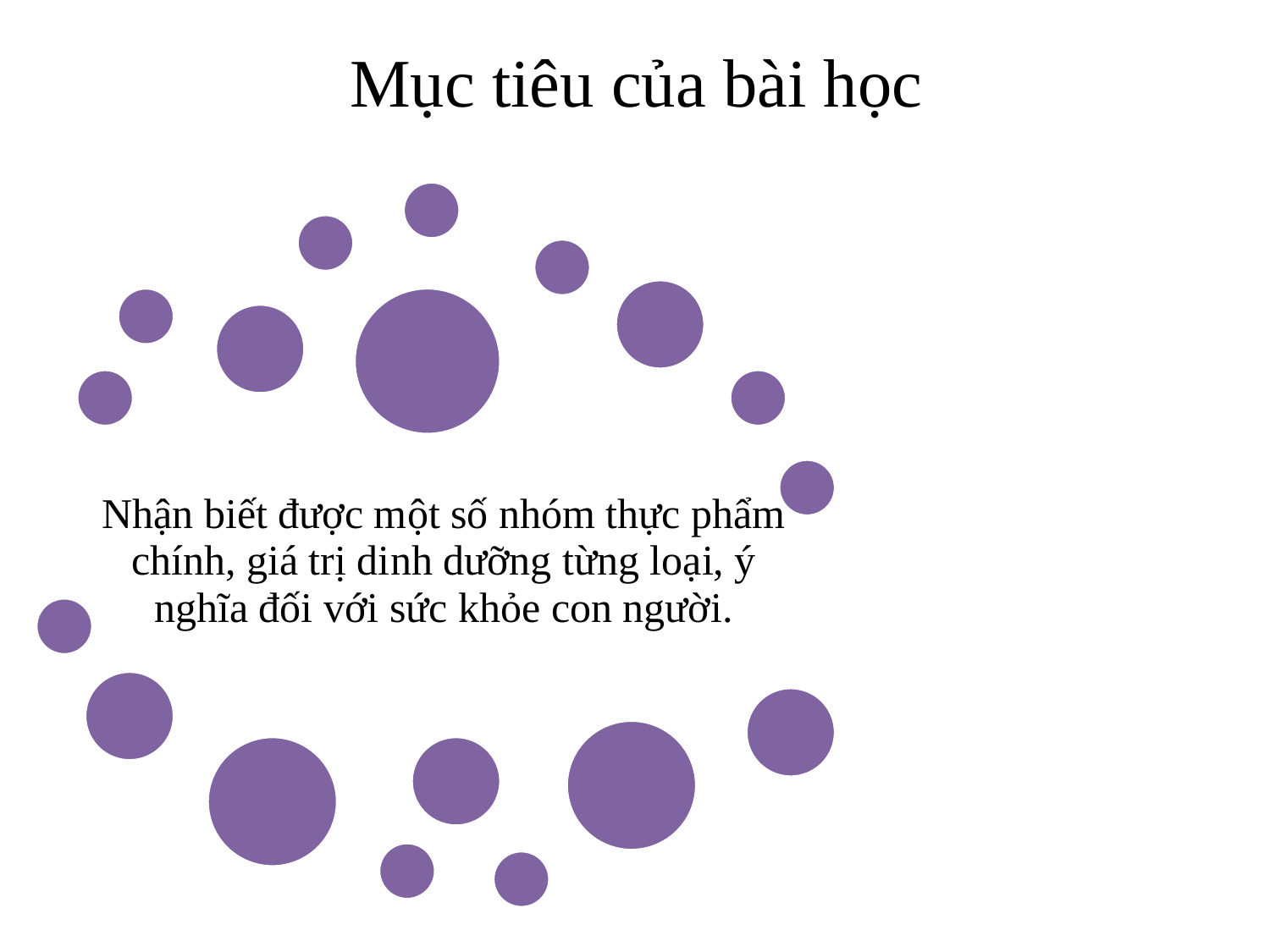

# Mục tiêu của bài học
Nhận biết được một số nhóm thực phẩm chính, giá trị dinh dưỡng từng loại, ý nghĩa đối với sức khỏe con người.